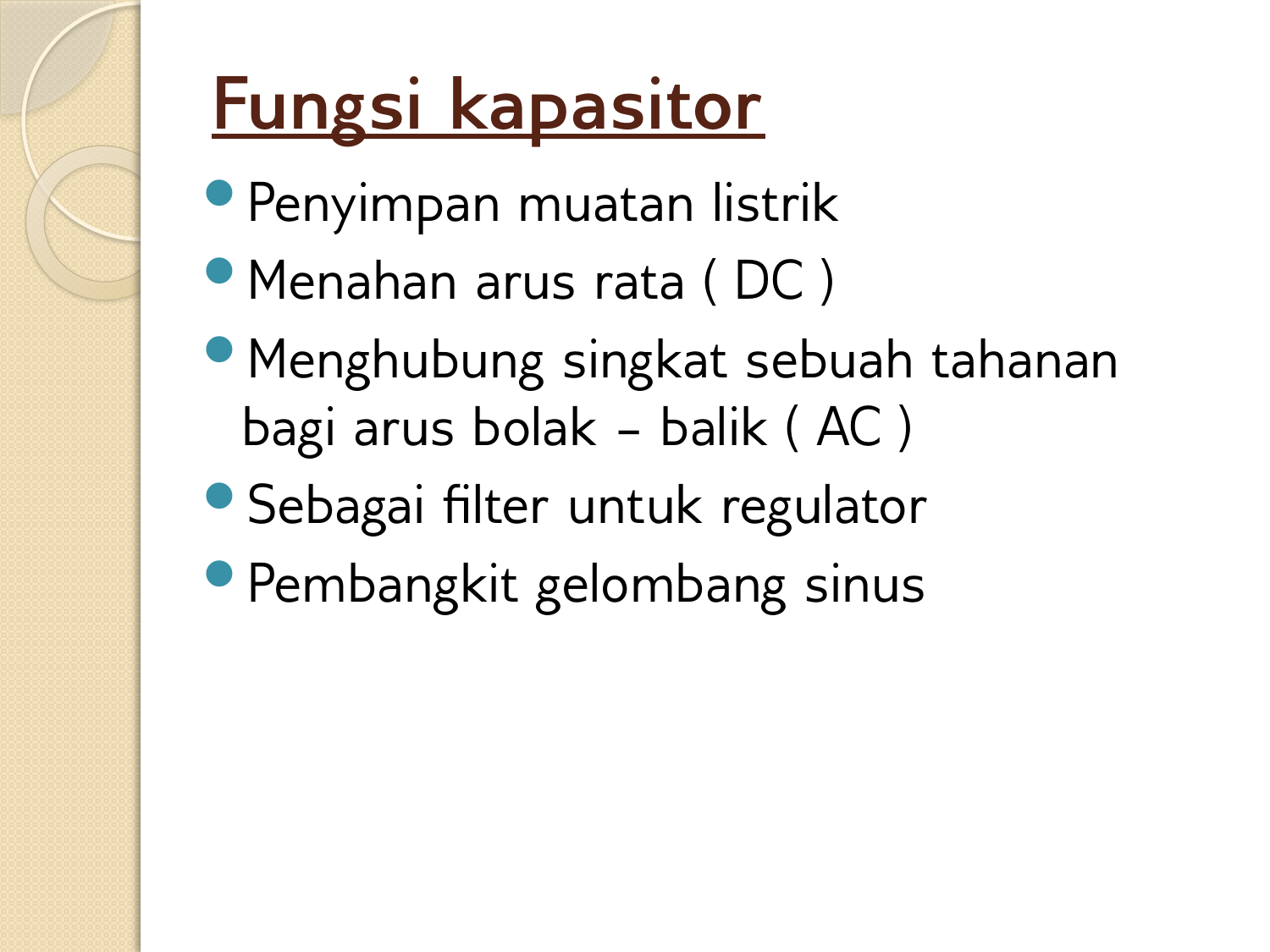

# Fungsi kapasitor
Penyimpan muatan listrik
Menahan arus rata ( DC )
Menghubung singkat sebuah tahanan bagi arus bolak – balik ( AC )
Sebagai filter untuk regulator
Pembangkit gelombang sinus